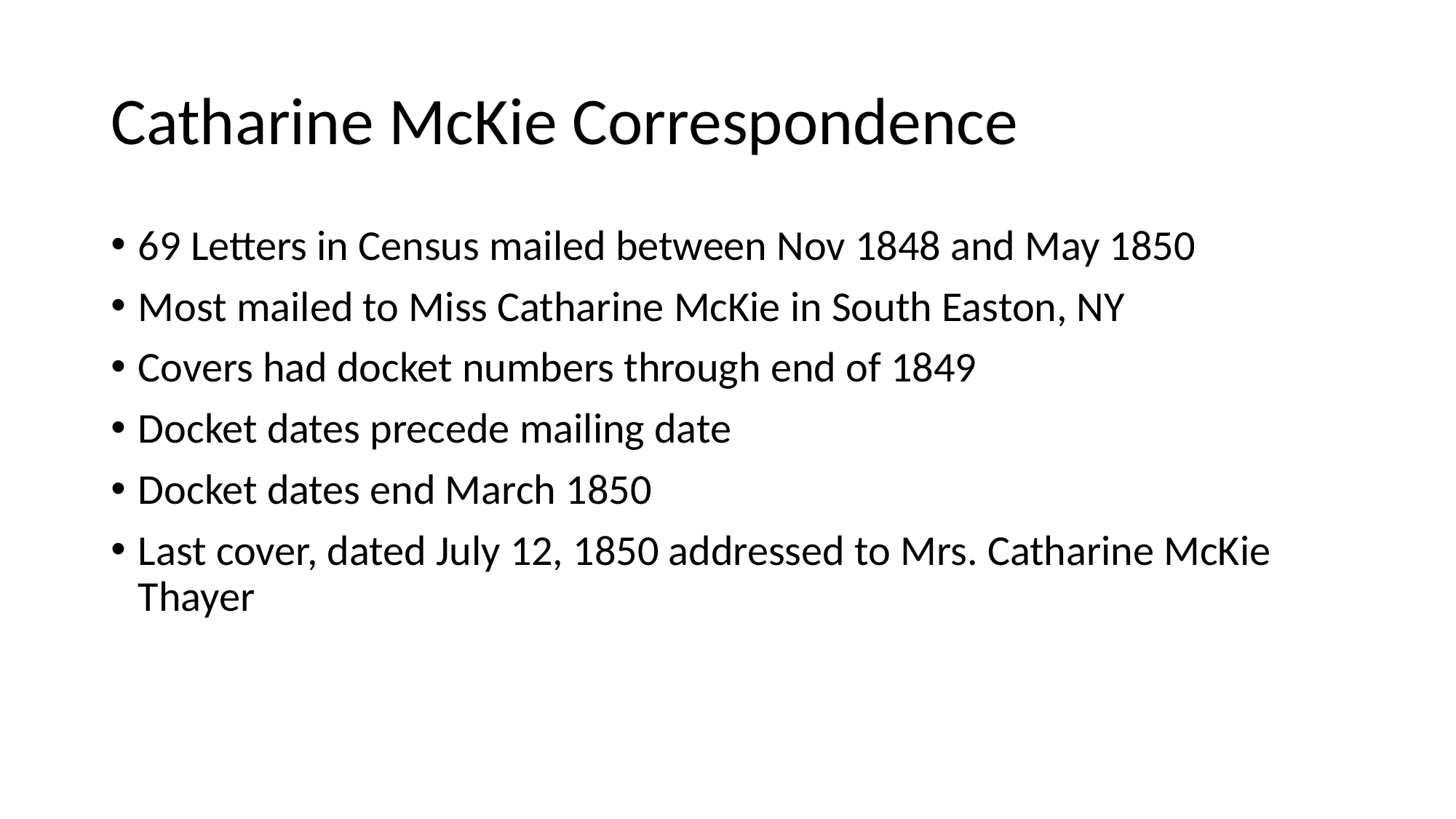

# Catharine McKie Correspondence
69 Letters in Census mailed between Nov 1848 and May 1850
Most mailed to Miss Catharine McKie in South Easton, NY
Covers had docket numbers through end of 1849
Docket dates precede mailing date
Docket dates end March 1850
Last cover, dated July 12, 1850 addressed to Mrs. Catharine McKie Thayer